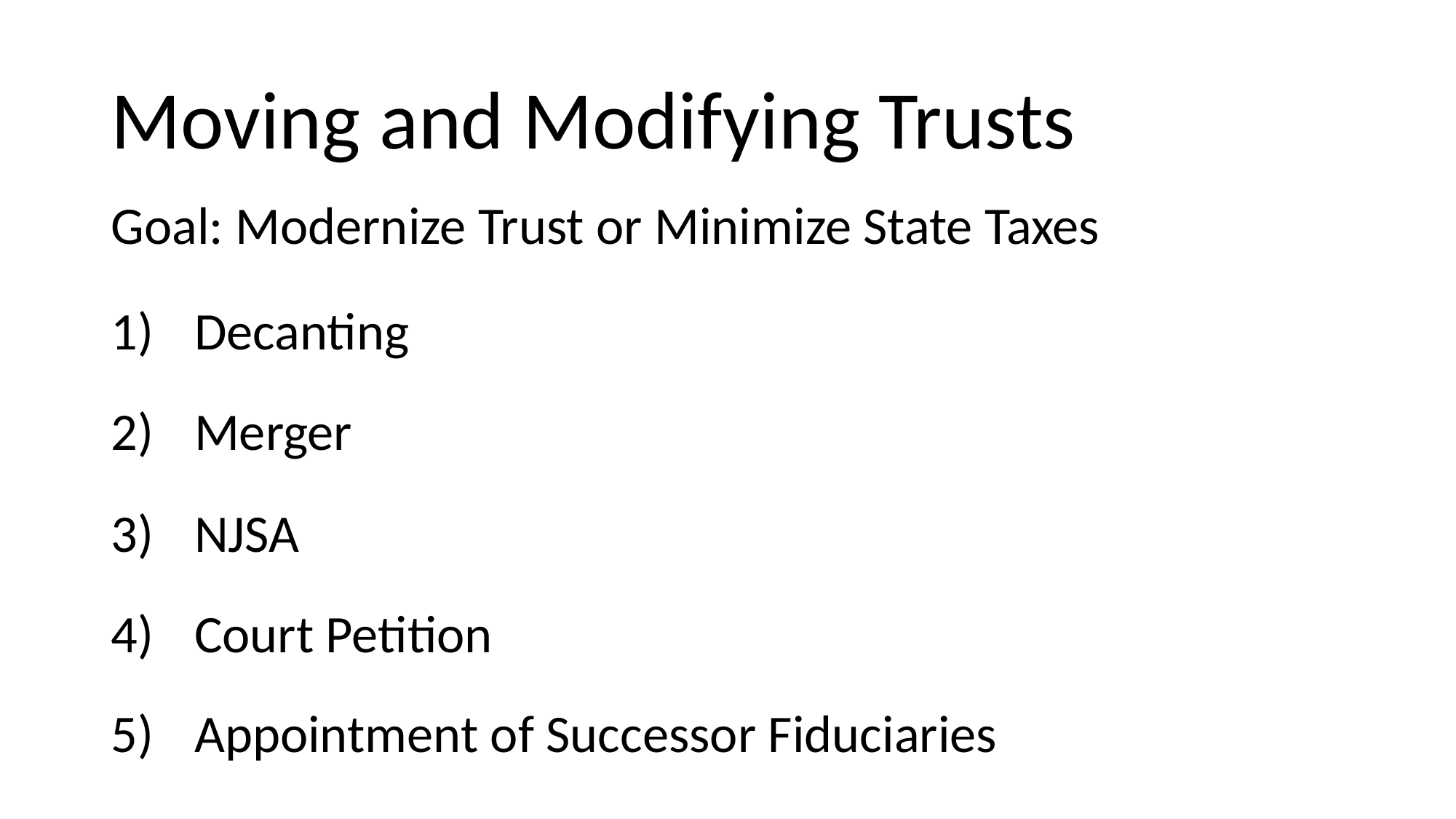

# Moving and Modifying Trusts
Goal: Modernize Trust or Minimize State Taxes

Decanting

Merger

NJSA

Court Petition

Appointment of Successor Fiduciaries